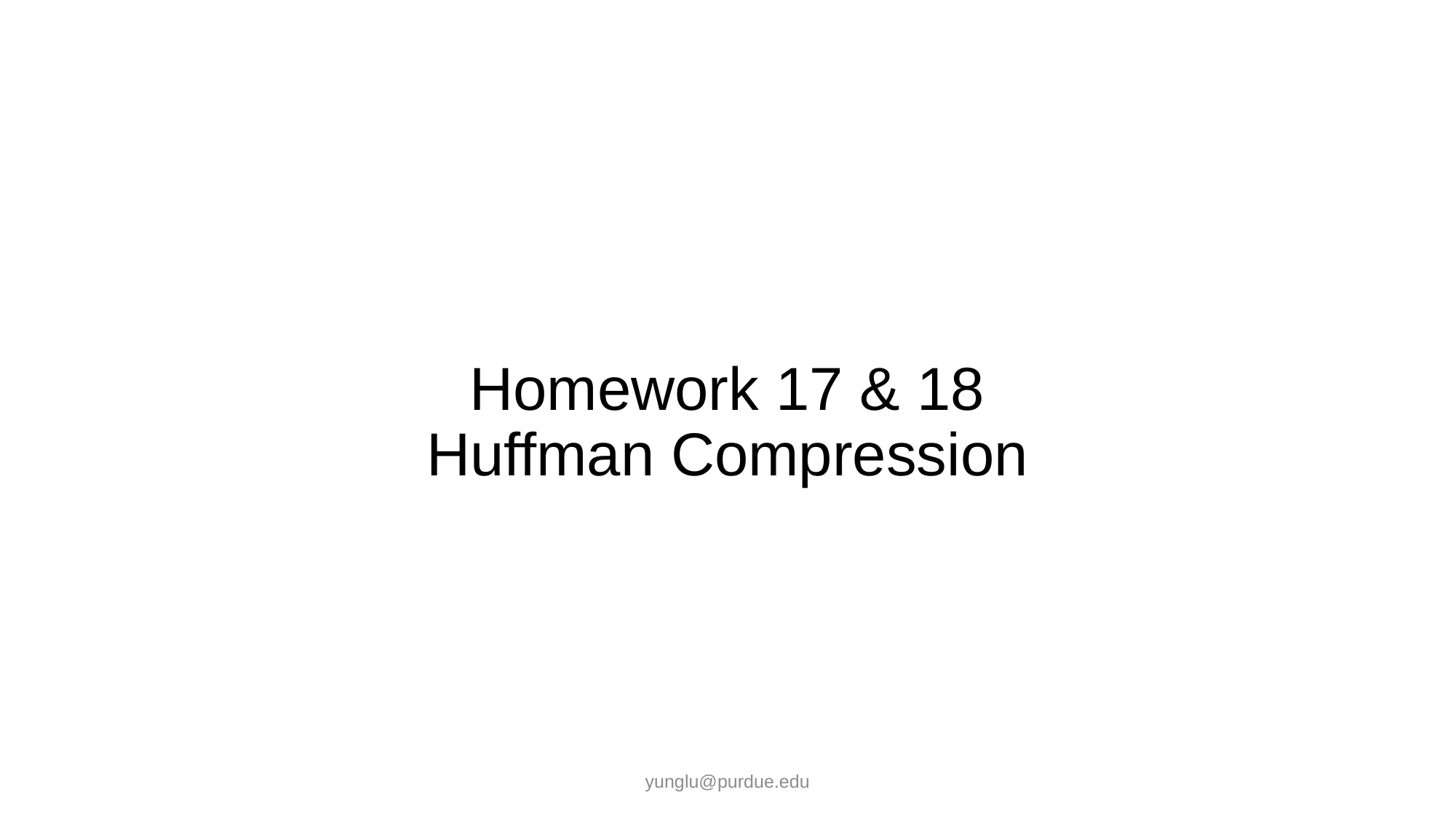

# Homework 17 & 18 Huffman Compression
yunglu@purdue.edu